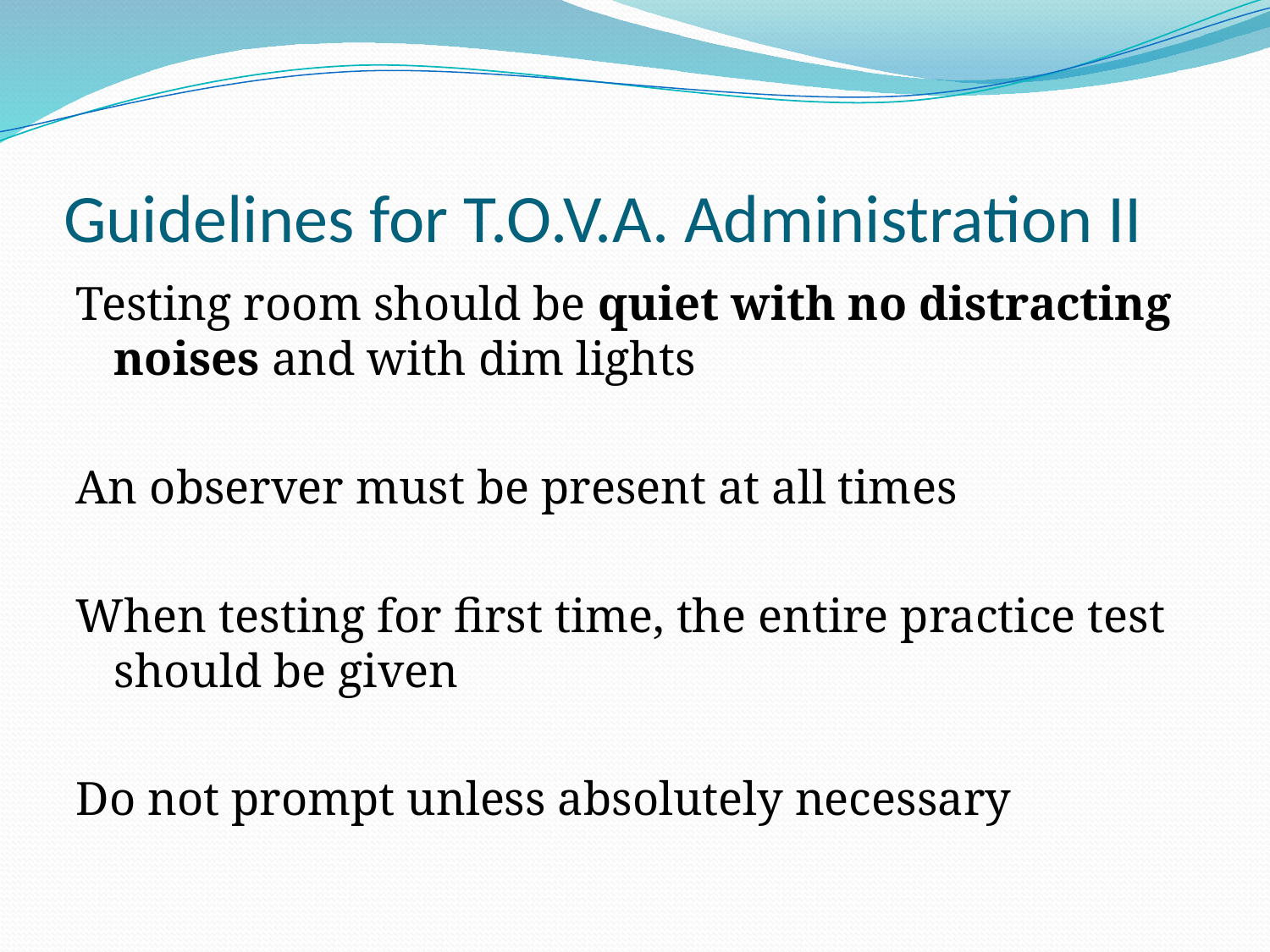

# Guidelines for T.O.V.A. Administration II
Testing room should be quiet with no distracting noises and with dim lights

An observer must be present at all times

When testing for first time, the entire practice test should be given

Do not prompt unless absolutely necessary